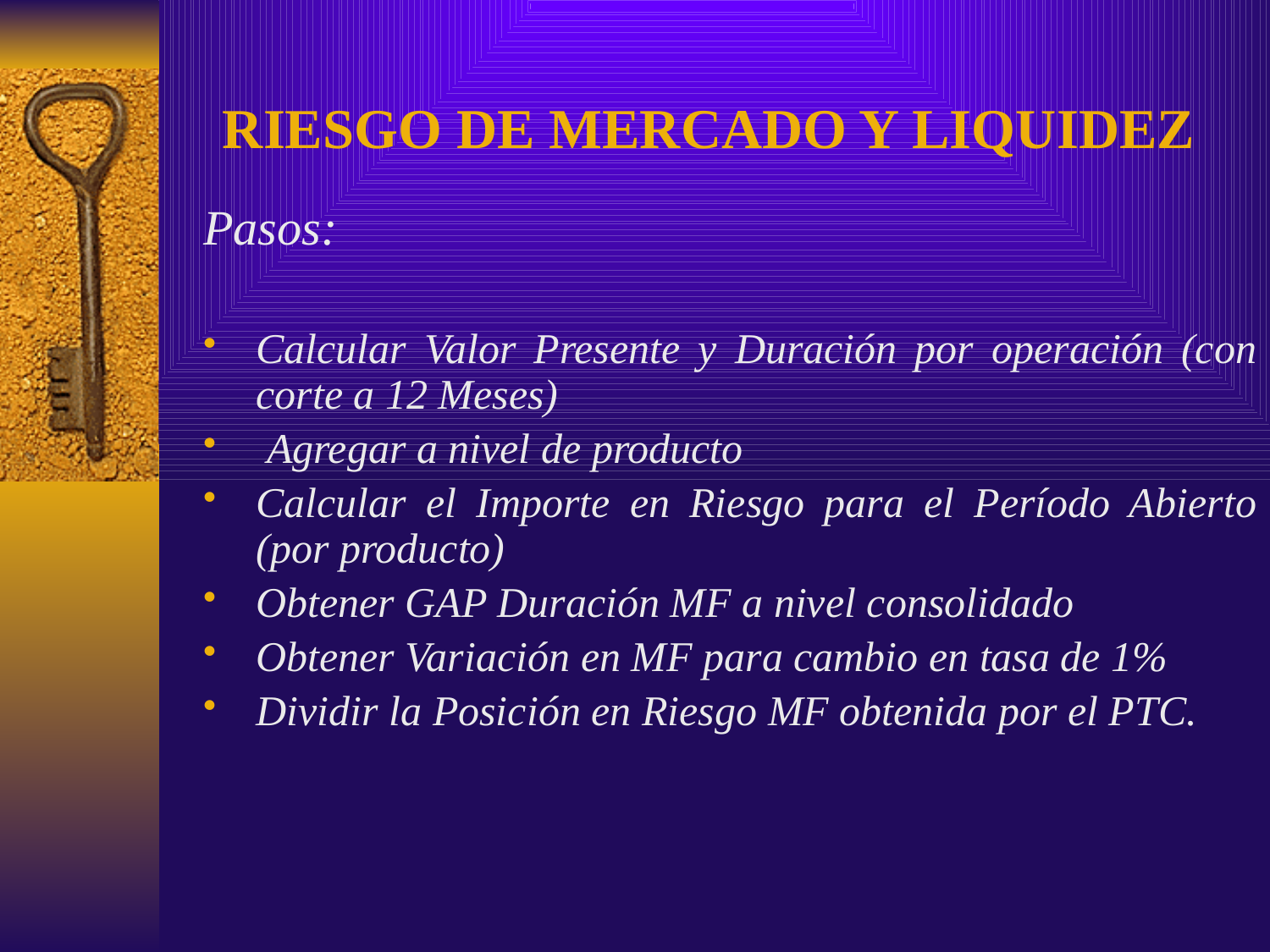

# RIESGO DE MERCADO Y LIQUIDEZ
Pasos:

Calcular Valor Presente y Duración por operación (con corte a 12 Meses)
 Agregar a nivel de producto
Calcular el Importe en Riesgo para el Período Abierto (por producto)
Obtener GAP Duración MF a nivel consolidado
Obtener Variación en MF para cambio en tasa de 1%
Dividir la Posición en Riesgo MF obtenida por el PTC.